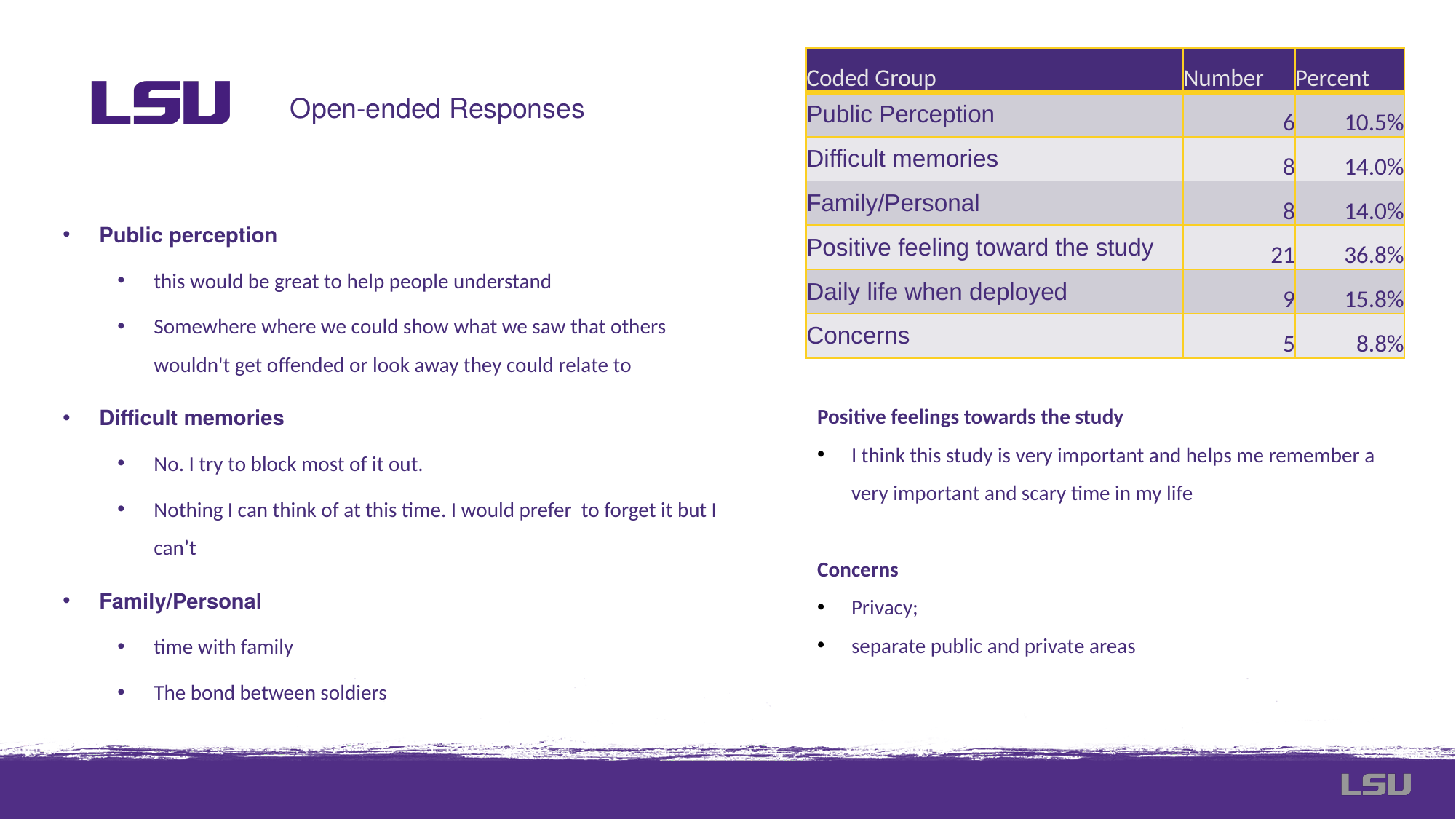

| Coded Group | Number | Percent |
| --- | --- | --- |
| Public Perception | 6 | 10.5% |
| Difficult memories | 8 | 14.0% |
| Family/Personal | 8 | 14.0% |
| Positive feeling toward the study | 21 | 36.8% |
| Daily life when deployed | 9 | 15.8% |
| Concerns | 5 | 8.8% |
Open-ended Responses
Public perception
this would be great to help people understand
Somewhere where we could show what we saw that others wouldn't get offended or look away they could relate to
Difficult memories
No. I try to block most of it out.
Nothing I can think of at this time. I would prefer  to forget it but I can’t
Family/Personal
time with family
The bond between soldiers
Positive feelings towards the study
I think this study is very important and helps me remember a very important and scary time in my life

Concerns
Privacy;
separate public and private areas